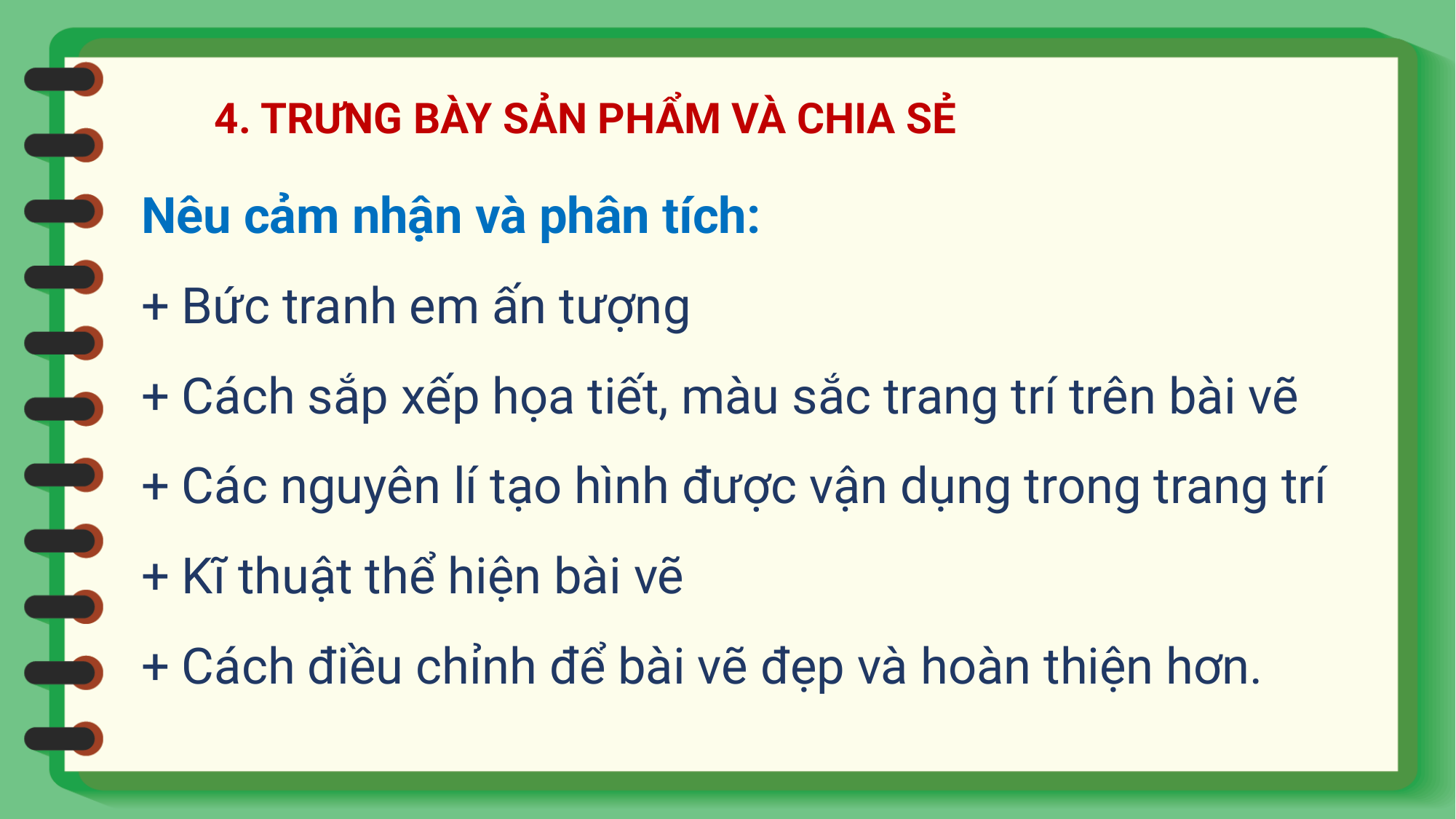

4. TRƯNG BÀY SẢN PHẨM VÀ CHIA SẺ
Nêu cảm nhận và phân tích:
+ Bức tranh em ấn tượng
+ Cách sắp xếp họa tiết, màu sắc trang trí trên bài vẽ
+ Các nguyên lí tạo hình được vận dụng trong trang trí
+ Kĩ thuật thể hiện bài vẽ
+ Cách điều chỉnh để bài vẽ đẹp và hoàn thiện hơn.